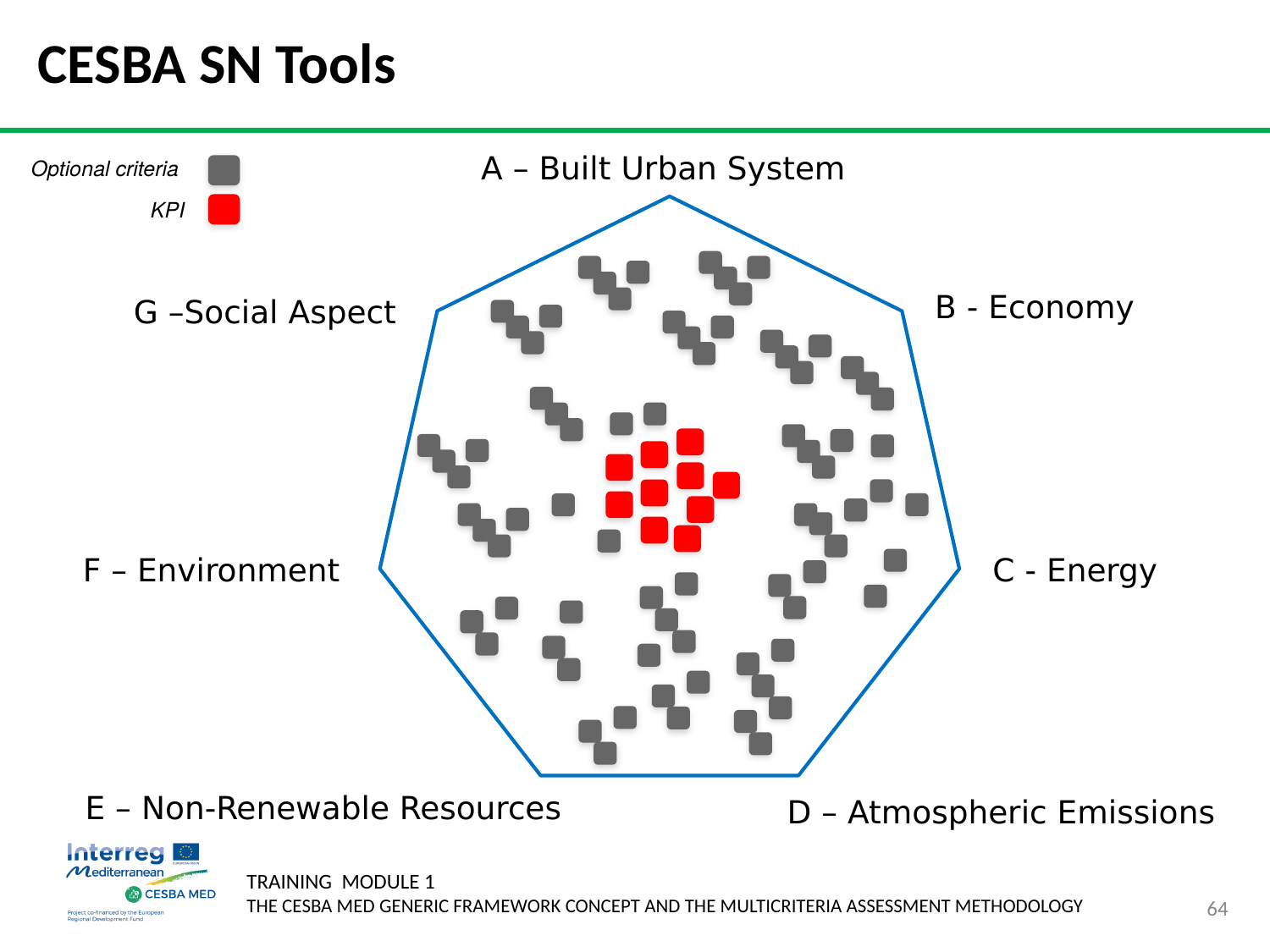

# CESBA SN Tools
A – Built Urban System
Optional criteria
KPI

B - Economy
G –Social Aspect
F – Environment
C - Energy
E – Non-Renewable Resources
D – Atmospheric Emissions
64